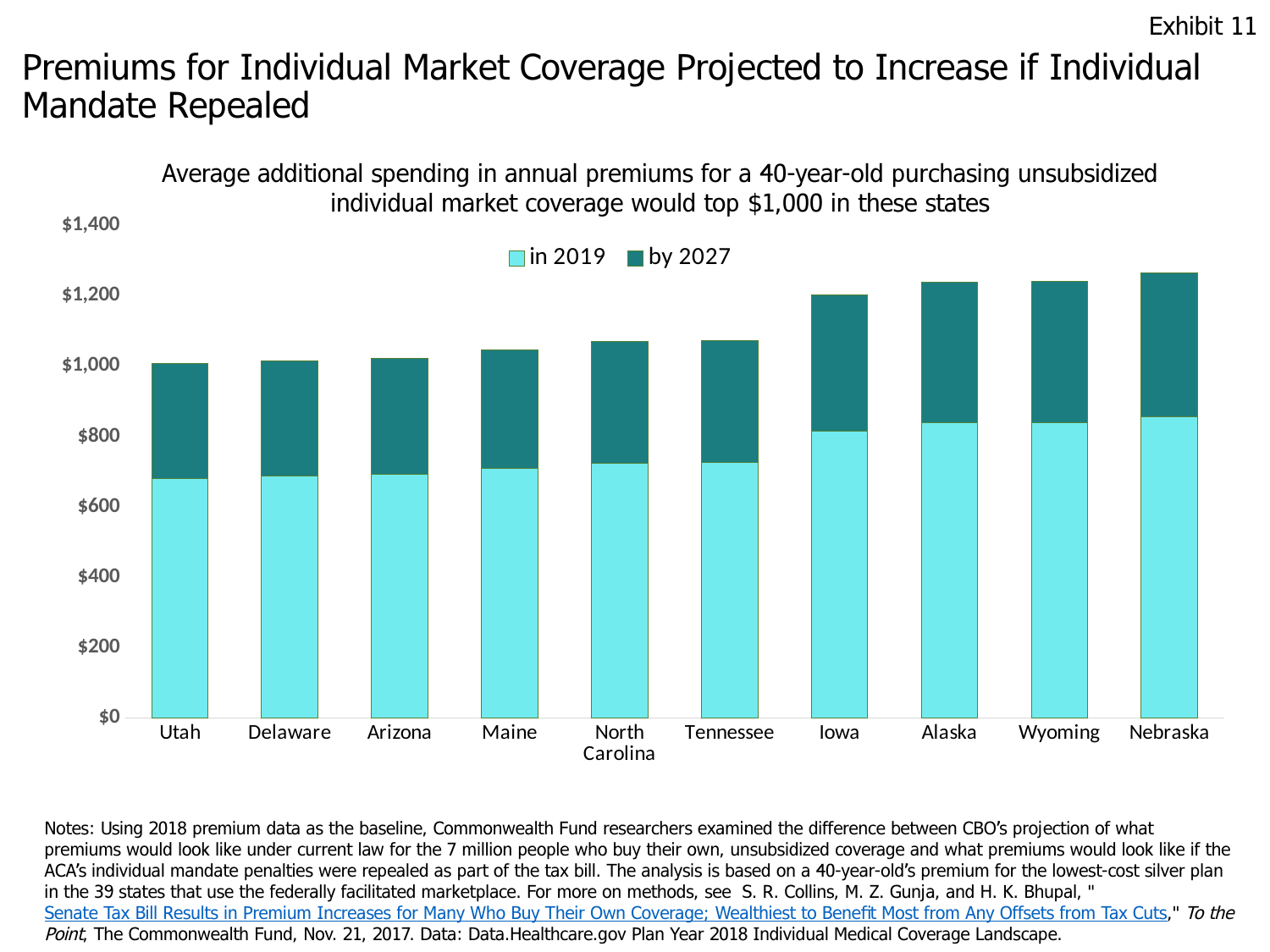

Exhibit 11
# Premiums for Individual Market Coverage Projected to Increase if Individual Mandate Repealed

### Chart

| Category | in 2019 | by 2027 |
|---|---|---|
| Utah | 681.3101000000006 | 325.2952161534704 |
| Delaware | 687.3479000000007 | 328.17799663198093 |
| Arizona | 691.5789000000004 | 330.19811061465225 |
| Maine | 708.1320000000005 | 338.10147832123675 |
| North Carolina | 724.628200000001 | 345.97767881306936 |
| Tennessee | 726.241500000001 | 346.74795768053536 |
| Iowa | 814.5103000000008 | 388.89237675726235 |
| Alaska | 838.4000000000015 | 400.2986440727509 |
| Wyoming | 839.6400000000012 | 400.89068882304855 |
| Nebraska | 855.4860000000008 | 408.45644778533097 |
Average additional spending in annual premiums for a 40-year-old purchasing unsubsidized individual market coverage would top $1,000 in these states
Notes: Using 2018 premium data as the baseline, Commonwealth Fund researchers examined the difference between CBO’s projection of what premiums would look like under current law for the 7 million people who buy their own, unsubsidized coverage and what premiums would look like if the ACA’s individual mandate penalties were repealed as part of the tax bill. The analysis is based on a 40-year-old’s premium for the lowest-cost silver plan in the 39 states that use the federally facilitated marketplace. For more on methods, see  S. R. Collins, M. Z. Gunja, and H. K. Bhupal, "Senate Tax Bill Results in Premium Increases for Many Who Buy Their Own Coverage; Wealthiest to Benefit Most from Any Offsets from Tax Cuts," To the Point, The Commonwealth Fund, Nov. 21, 2017. Data: Data.Healthcare.gov Plan Year 2018 Individual Medical Coverage Landscape.